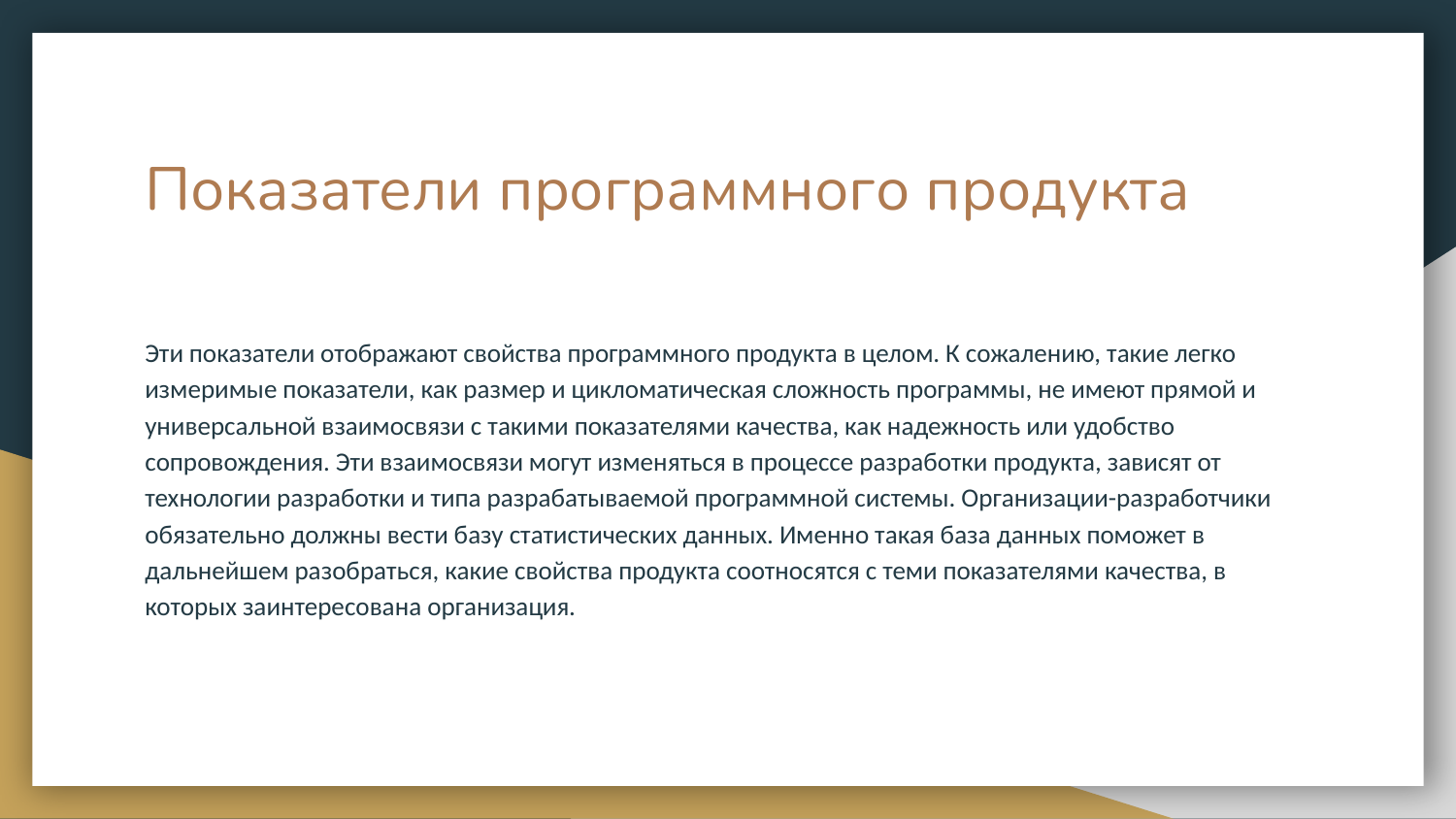

# Показатели программного продукта
Эти показатели отображают свойства программного продукта в целом. К сожалению, такие легко измеримые показатели, как размер и цикломатическая сложность программы, не имеют прямой и универсальной взаимосвязи с такими показателями качества, как надежность или удобство сопровождения. Эти взаимосвязи могут изменяться в процессе разработки продукта, зависят от технологии разработки и типа разрабатываемой программной системы. Организации-разработчики обязательно должны вести базу статистических данных. Именно такая база данных поможет в дальнейшем разобраться, какие свойства продукта соотносятся с теми показателями качества, в которых заинтересована организация.